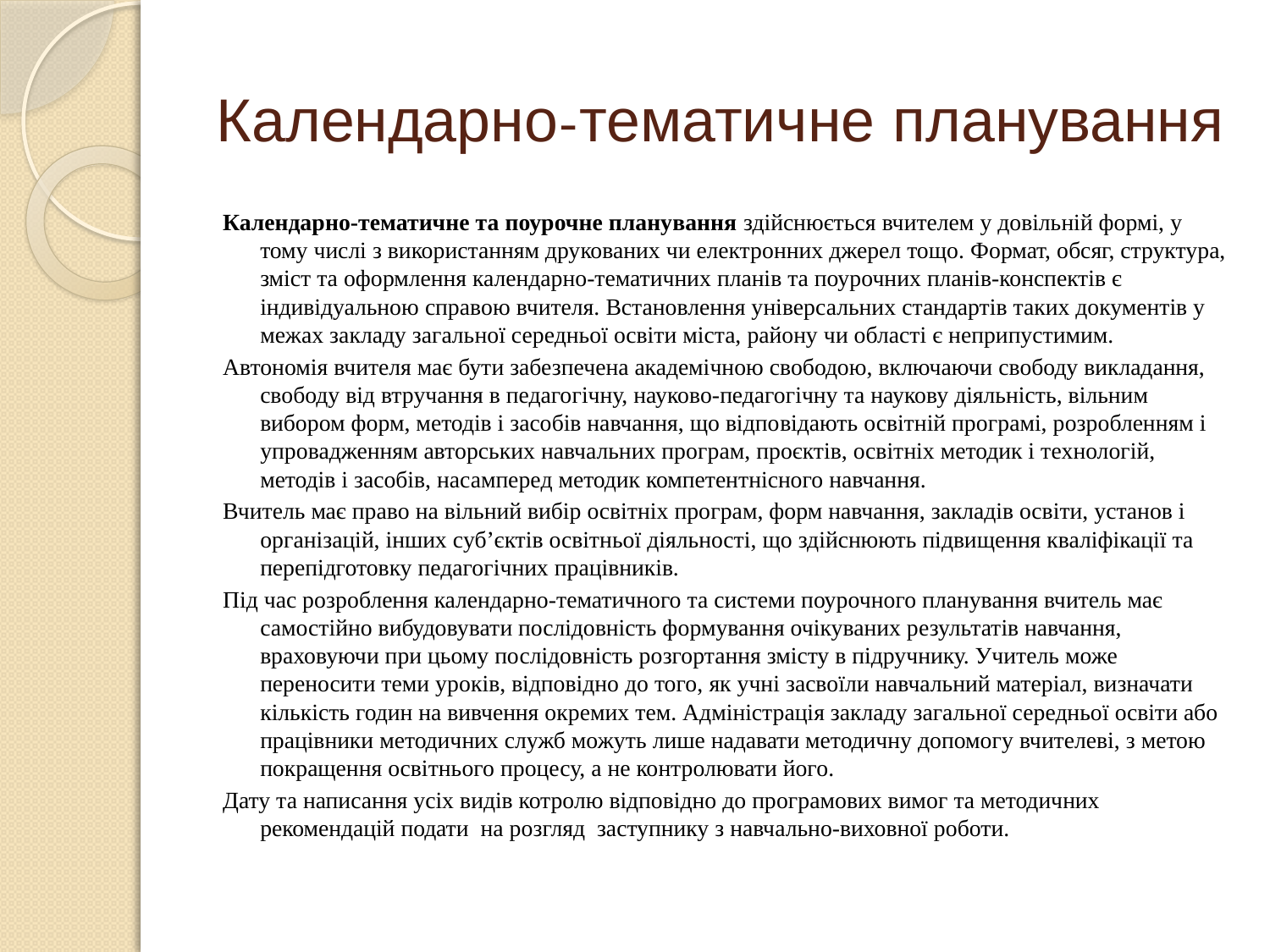

# Календарно-тематичне планування
Календарно-тематичне та поурочне планування здійснюється вчителем у довільній формі, у тому числі з використанням друкованих чи електронних джерел тощо. Формат, обсяг, структура, зміст та оформлення календарно-тематичних планів та поурочних планів-конспектів є індивідуальною справою вчителя. Встановлення універсальних стандартів таких документів у межах закладу загальної середньої освіти міста, району чи області є неприпустимим.
Автономія вчителя має бути забезпечена академічною свободою, включаючи свободу викладання, свободу від втручання в педагогічну, науково-педагогічну та наукову діяльність, вільним вибором форм, методів і засобів навчання, що відпо­ві­дають освітній програмі, розробленням і упровадженням авторських навчальних програм, проєктів, освітніх методик і технологій, методів і засобів, насамперед методик компетентнісного навчання.
Вчитель має право на вільний вибір освітніх програм, форм навчання, закладів освіти, установ і організацій, інших суб’єктів освітньої діяльності, що здійснюють підвищення кваліфікації та перепідготовку педагогічних працівників.
Під час розроблення календарно-тематичного та системи поурочного планування вчитель має самостійно вибудовувати послідовність формування очікуваних результатів навчання, враховуючи при цьому послідовність розгортання змісту в підручнику. Учитель може переносити теми уроків, відповідно до того, як учні засвоїли навчальний матеріал, визначати кількість годин на вивчення окремих тем. Адміністрація закладу загальної середньої освіти або працівники методичних служб можуть лише надавати методичну допомогу вчителеві, з метою покращення освітнього процесу, а не контролювати його.
Дату та написання усіх видів котролю відповідно до програмових вимог та методичних рекомендацій подати  на розгляд  заступнику з навчально-виховної роботи.